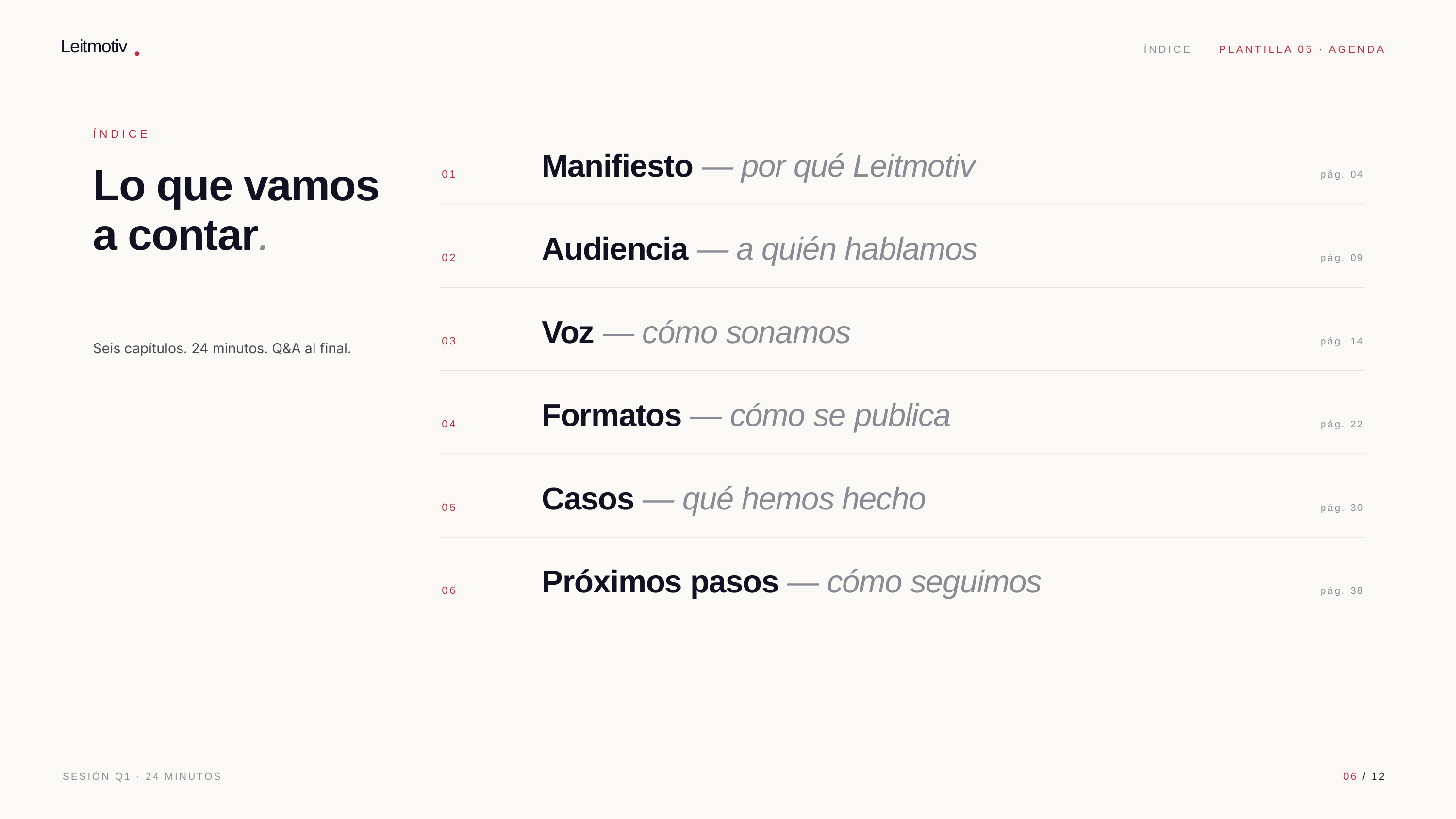

Leitmotiv
ÍNDICE
PLANTILLA 06 · AGENDA

ÍNDICE
Manifiesto — por qué Leitmotiv
Lo que vamos a contar.
01
pág. 04

Audiencia — a quién hablamos
02
pág. 09

Voz — cómo sonamos
Seis capítulos. 24 minutos. Q&A al final.
03
pág. 14

Formatos — cómo se publica
04
pág. 22

Casos — qué hemos hecho
05
pág. 30

Próximos pasos — cómo seguimos
06
pág. 38
SESIÓN Q1 · 24 MINUTOS
06 / 12